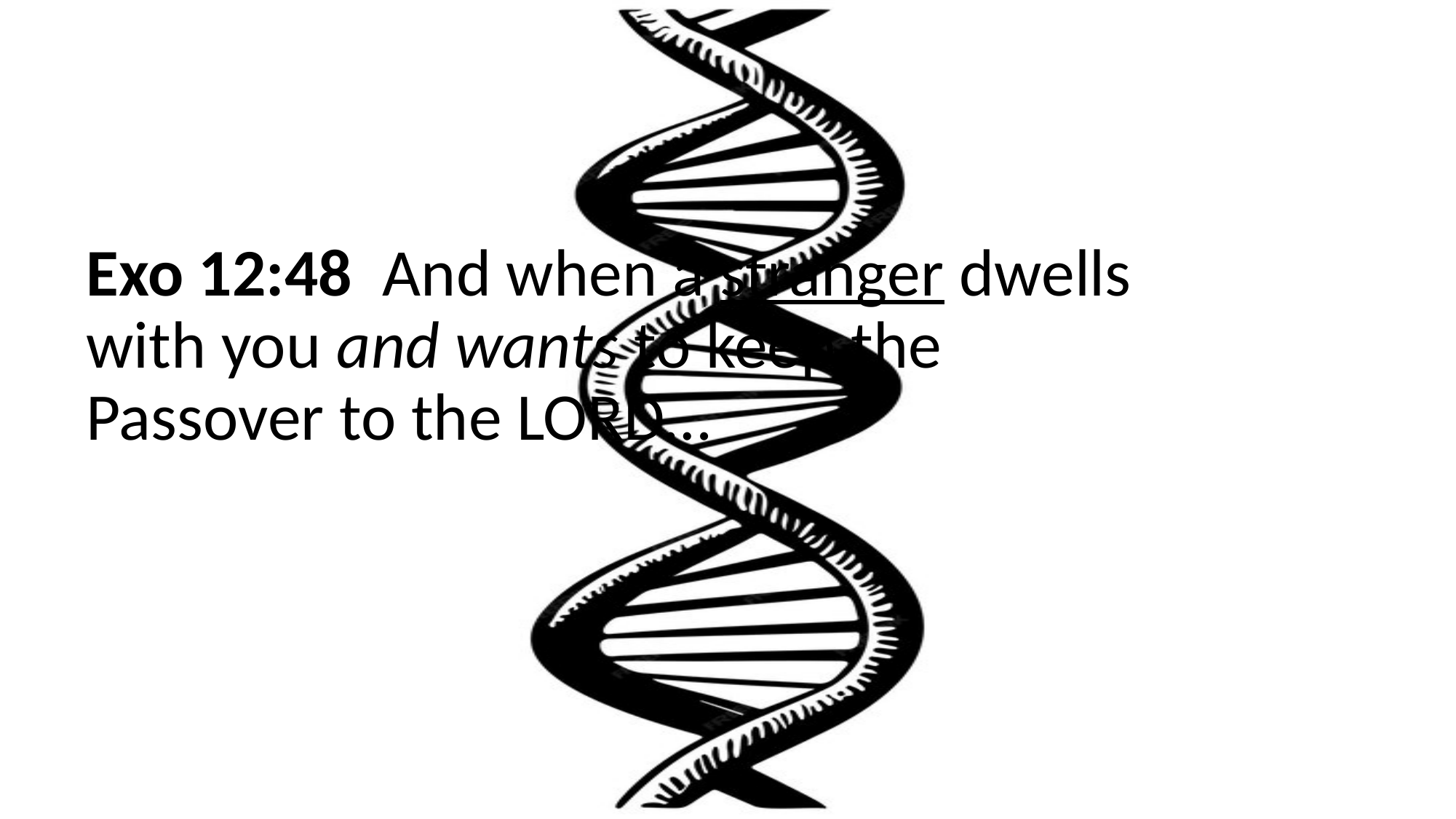

# Exo 12:48  And when a stranger dwells with you and wants to keep the Passover to the LORD…